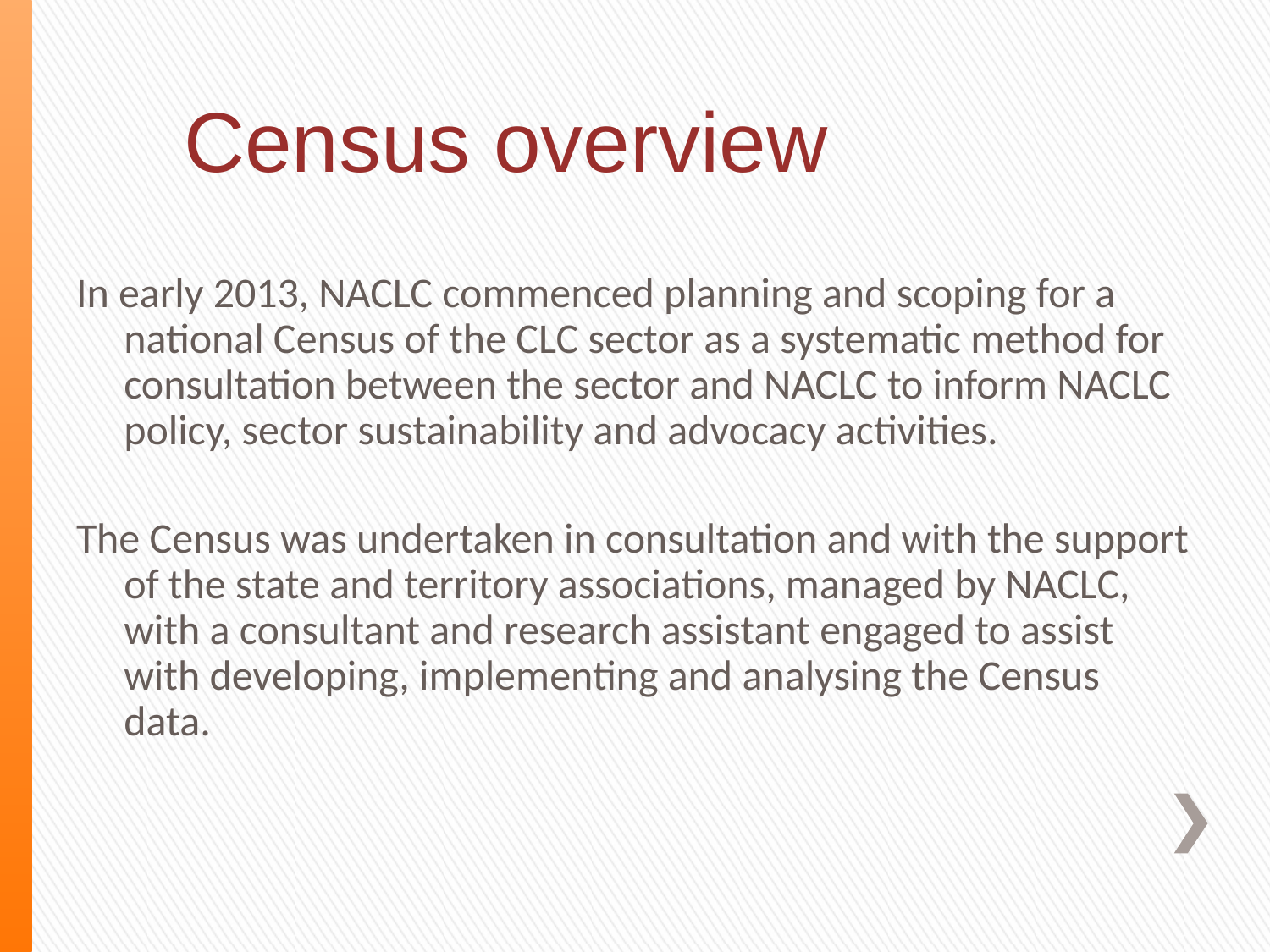

Census overview
In early 2013, NACLC commenced planning and scoping for a national Census of the CLC sector as a systematic method for consultation between the sector and NACLC to inform NACLC policy, sector sustainability and advocacy activities.

The Census was undertaken in consultation and with the support of the state and territory associations, managed by NACLC, with a consultant and research assistant engaged to assist with developing, implementing and analysing the Census data.